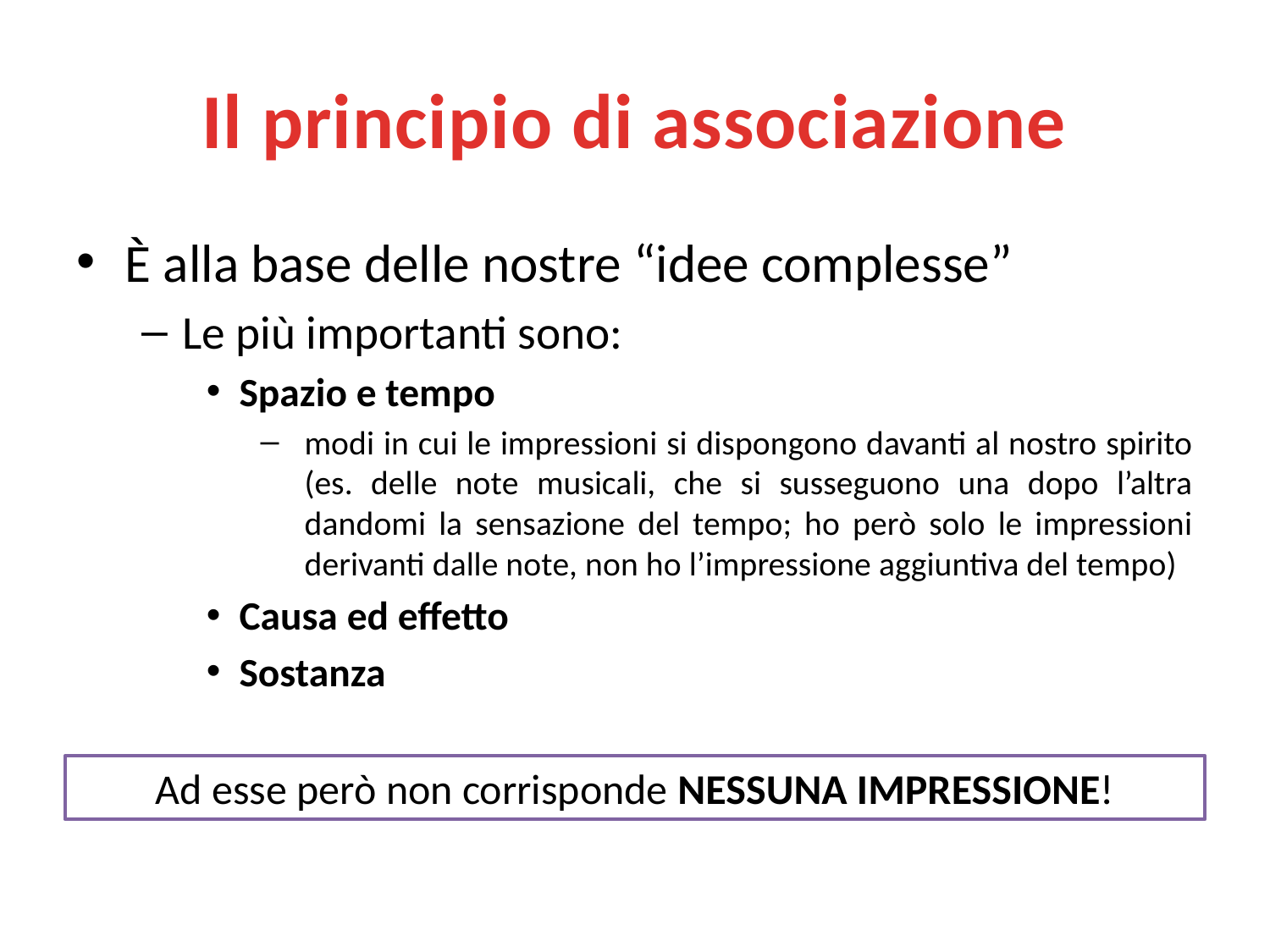

# Il principio di associazione
È alla base delle nostre “idee complesse”
Le più importanti sono:
Spazio e tempo
modi in cui le impressioni si dispongono davanti al nostro spirito (es. delle note musicali, che si susseguono una dopo l’altra dandomi la sensazione del tempo; ho però solo le impressioni derivanti dalle note, non ho l’impressione aggiuntiva del tempo)
Causa ed effetto
Sostanza
Ad esse però non corrisponde NESSUNA IMPRESSIONE!